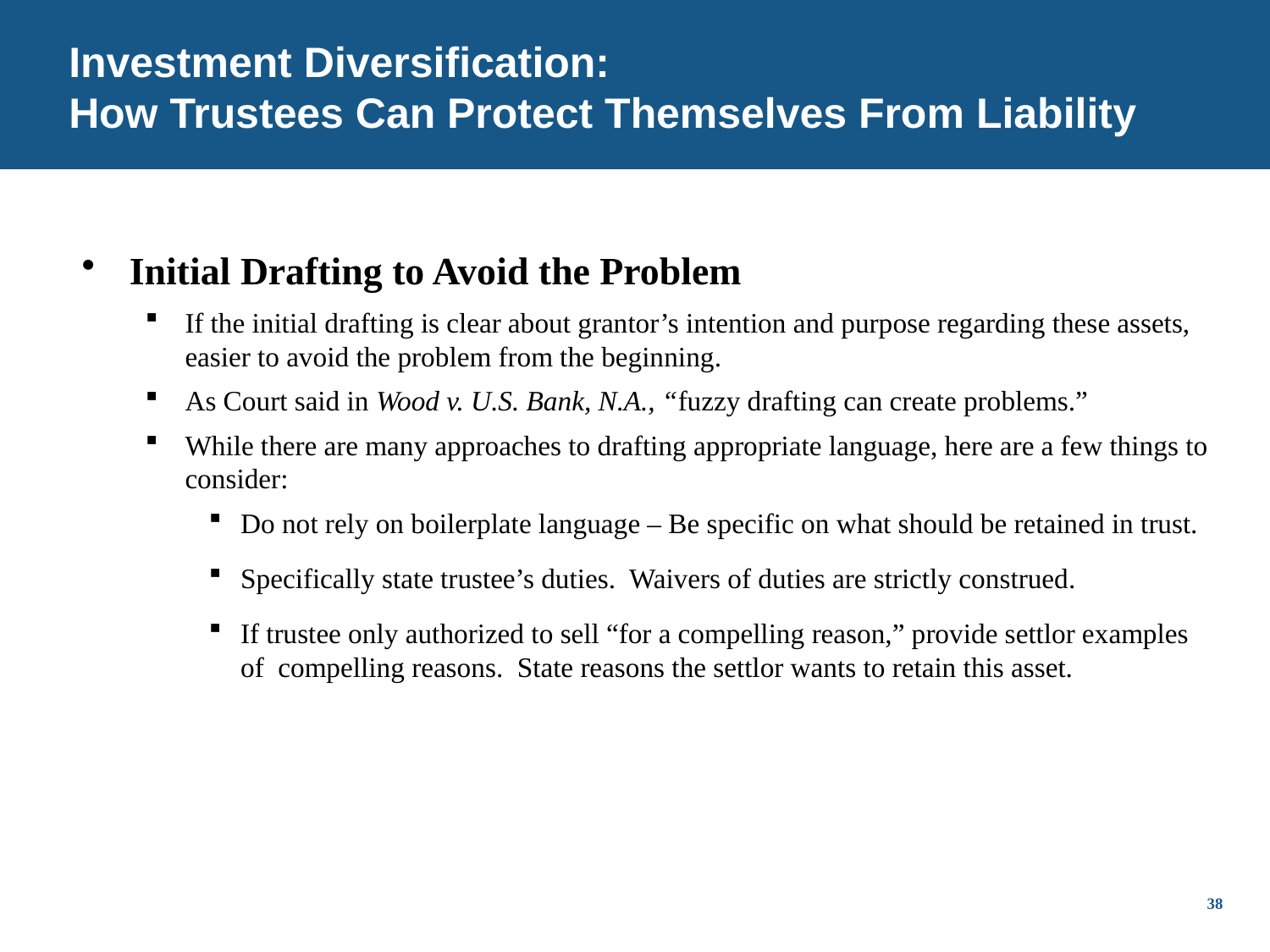

# Investment Diversification: How Trustees Can Protect Themselves From Liability
Initial Drafting to Avoid the Problem
If the initial drafting is clear about grantor’s intention and purpose regarding these assets, easier to avoid the problem from the beginning.
As Court said in Wood v. U.S. Bank, N.A., “fuzzy drafting can create problems.”
While there are many approaches to drafting appropriate language, here are a few things to consider:
Do not rely on boilerplate language – Be specific on what should be retained in trust.
Specifically state trustee’s duties.  Waivers of duties are strictly construed.
If trustee only authorized to sell “for a compelling reason,” provide settlor examples of  compelling reasons.  State reasons the settlor wants to retain this asset.